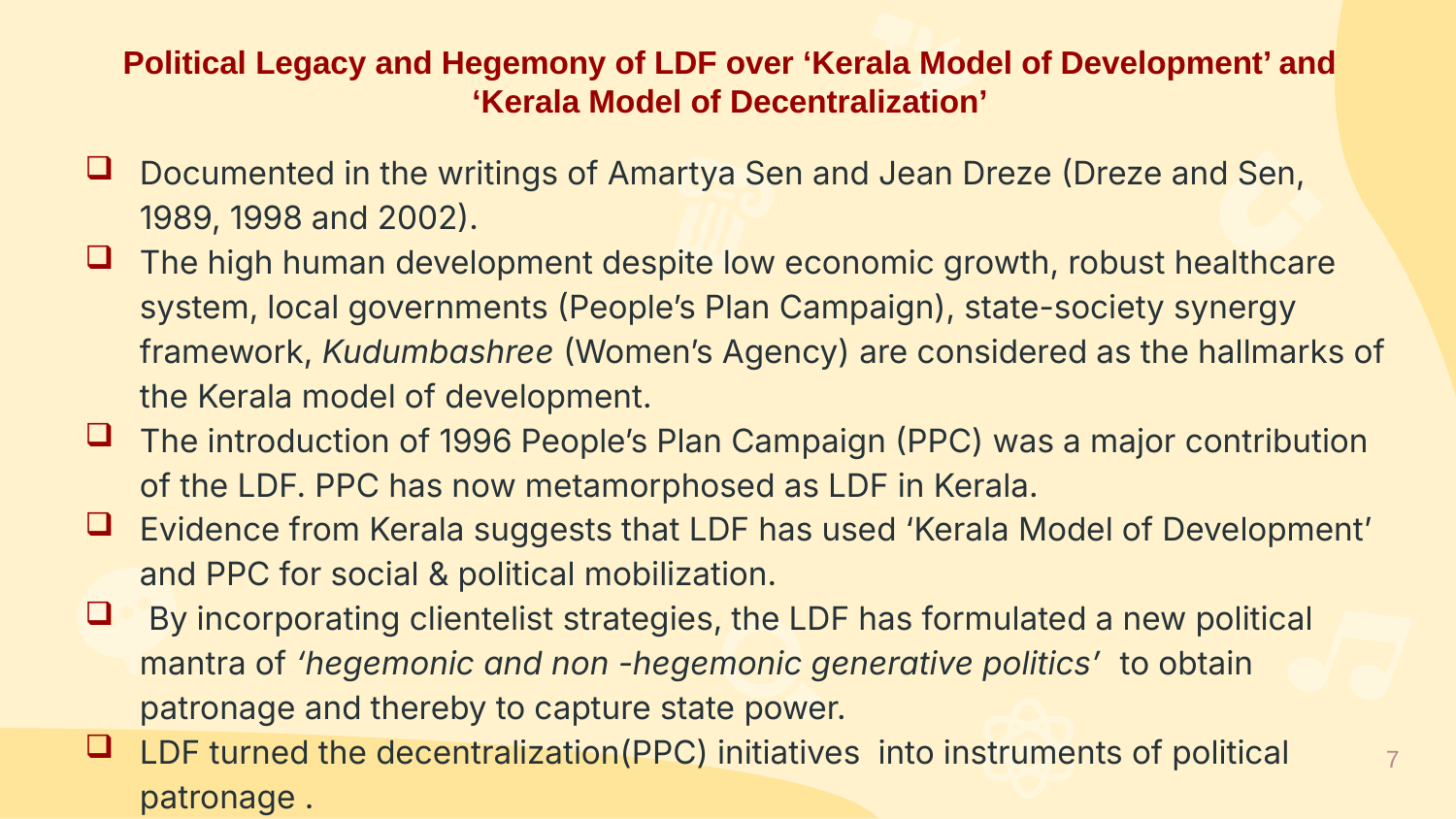

Political Legacy and Hegemony of LDF over ‘Kerala Model of Development’ and ‘Kerala Model of Decentralization’
Documented in the writings of Amartya Sen and Jean Dreze (Dreze and Sen, 1989, 1998 and 2002).
The high human development despite low economic growth, robust healthcare system, local governments (People’s Plan Campaign), state-society synergy framework, Kudumbashree (Women’s Agency) are considered as the hallmarks of the Kerala model of development.
The introduction of 1996 People’s Plan Campaign (PPC) was a major contribution of the LDF. PPC has now metamorphosed as LDF in Kerala.
Evidence from Kerala suggests that LDF has used ‘Kerala Model of Development’ and PPC for social & political mobilization.
 By incorporating clientelist strategies, the LDF has formulated a new political mantra of ‘hegemonic and non -hegemonic generative politics’  to obtain patronage and thereby to capture state power.
LDF turned the decentralization(PPC) initiatives  into instruments of political patronage .

7